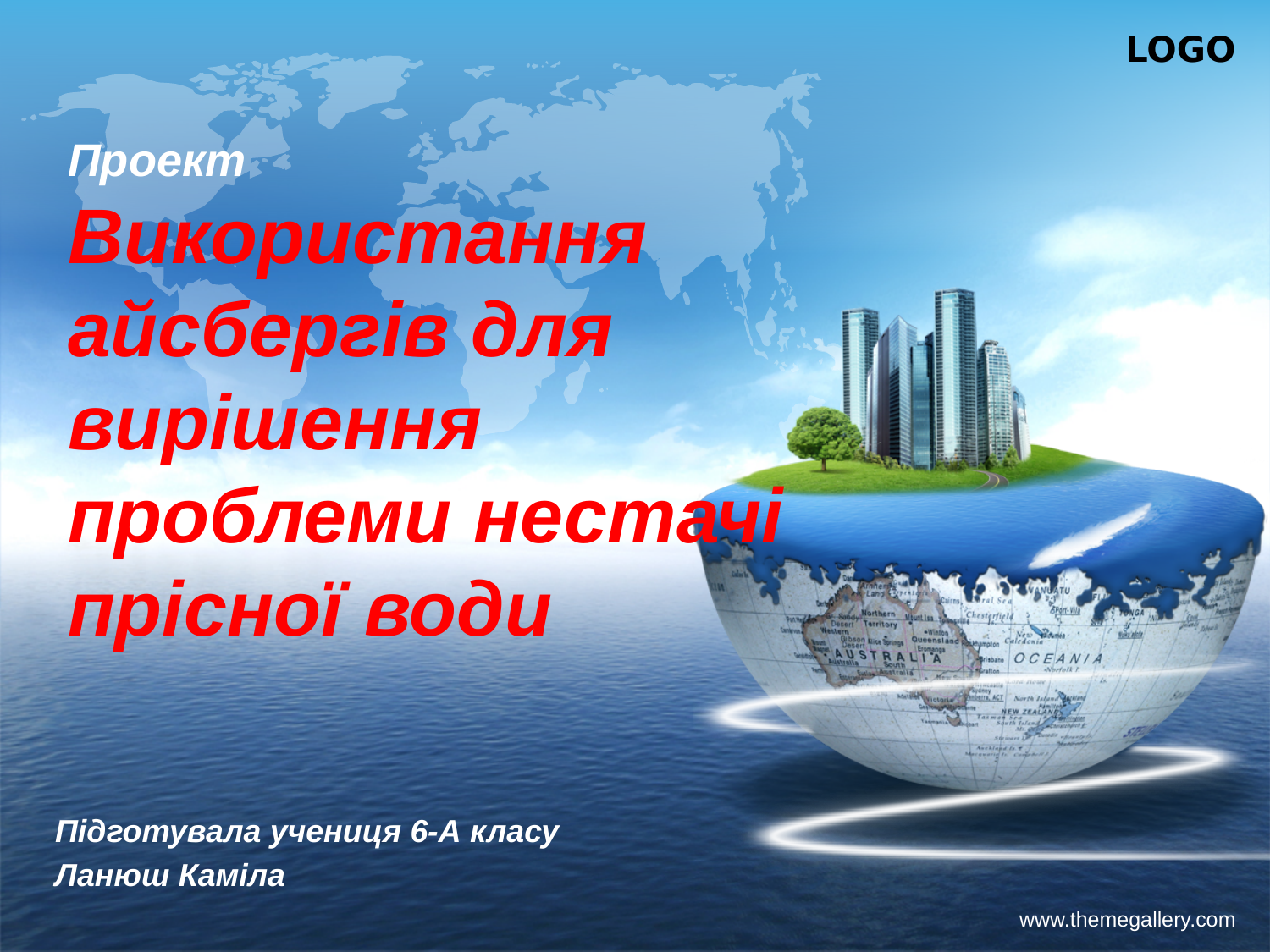

# Проект Використання айсбергів для вирішення проблеми нестачі прісної води
Підготувала учениця 6-А класу
Ланюш Каміла
www.themegallery.com